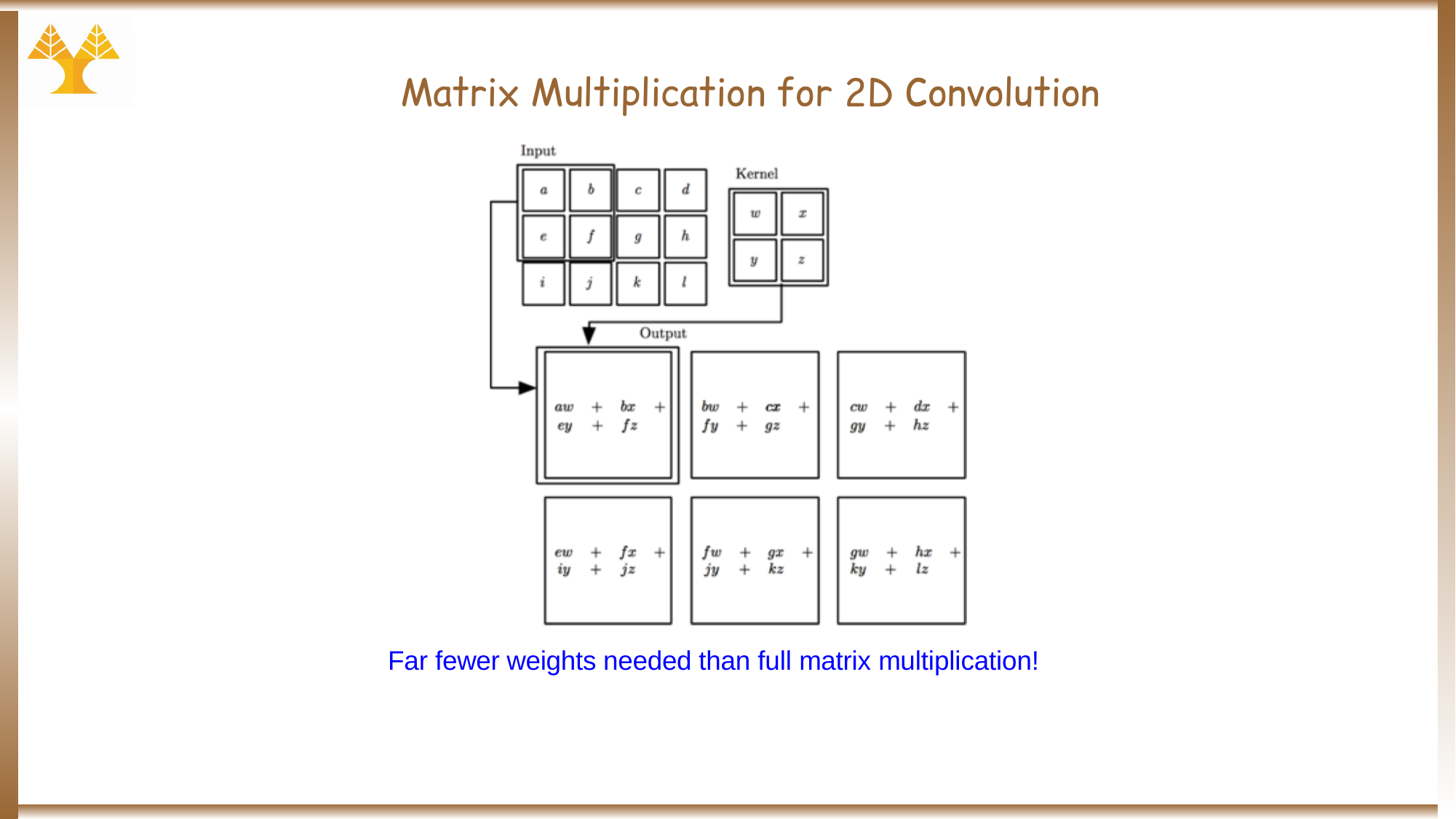

# Matrix Multiplication for 2D Convolution

Far fewer weights needed than full matrix multiplication!